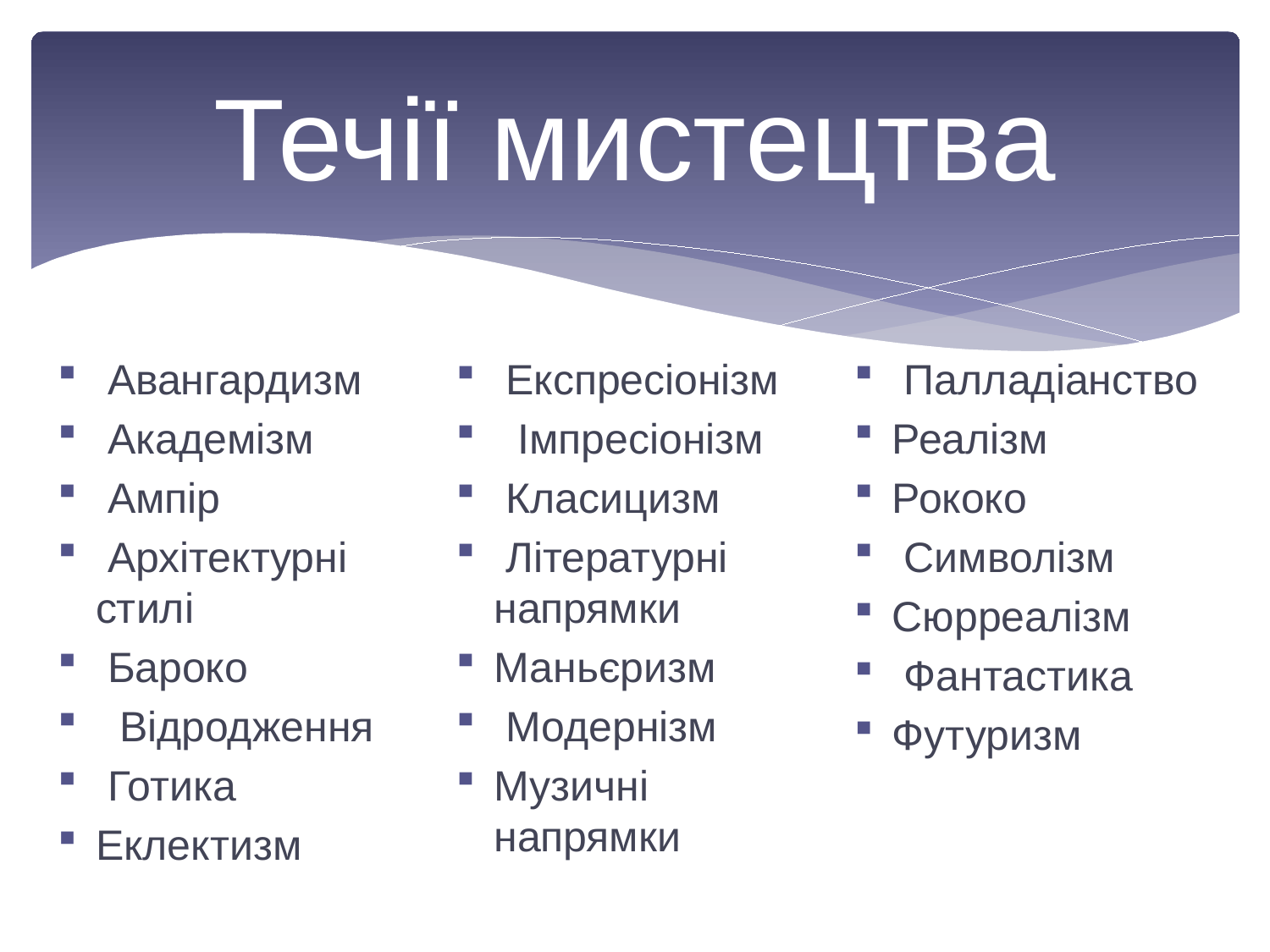

# Течії мистецтва
 Авангардизм
 Академізм
 Ампір‎
 Архітектурні стилі‎
 Бароко‎
  Відродження
 Готика‎
Еклектизм
 Експресіонізм
  Імпресіонізм
 Класицизм
 Літературні напрямки
Маньєризм
 Модернізм
Музичні напрямки
 Палладіанство
Реалізм
Рококо
 Символізм
Сюрреалізм
 Фантастика
Футуризм